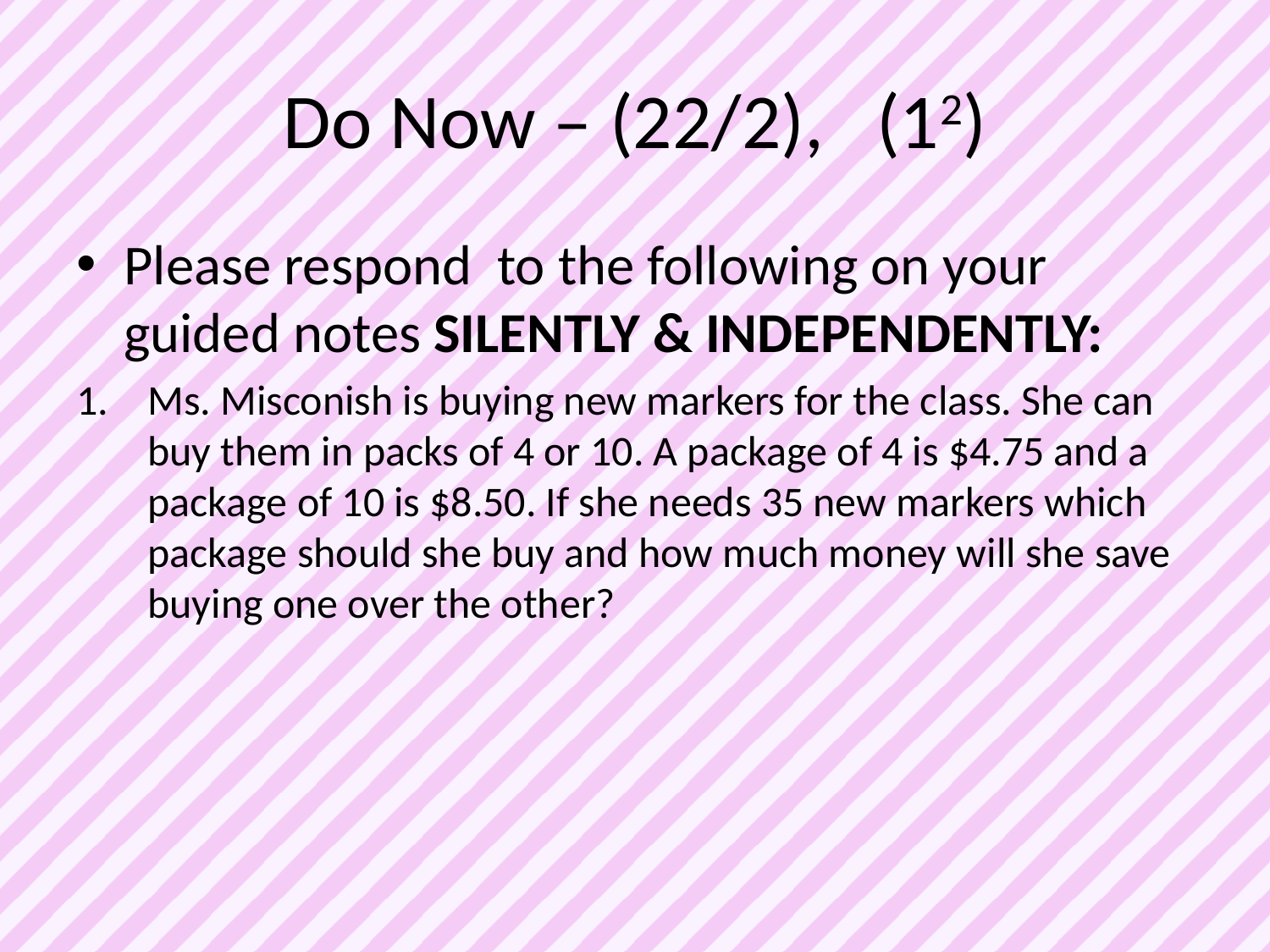

# Do Now – (22/2),   (12)
Please respond  to the following on your guided notes SILENTLY & INDEPENDENTLY:
Ms. Misconish is buying new markers for the class. She can buy them in packs of 4 or 10. A package of 4 is $4.75 and a package of 10 is $8.50. If she needs 35 new markers which package should she buy and how much money will she save buying one over the other?